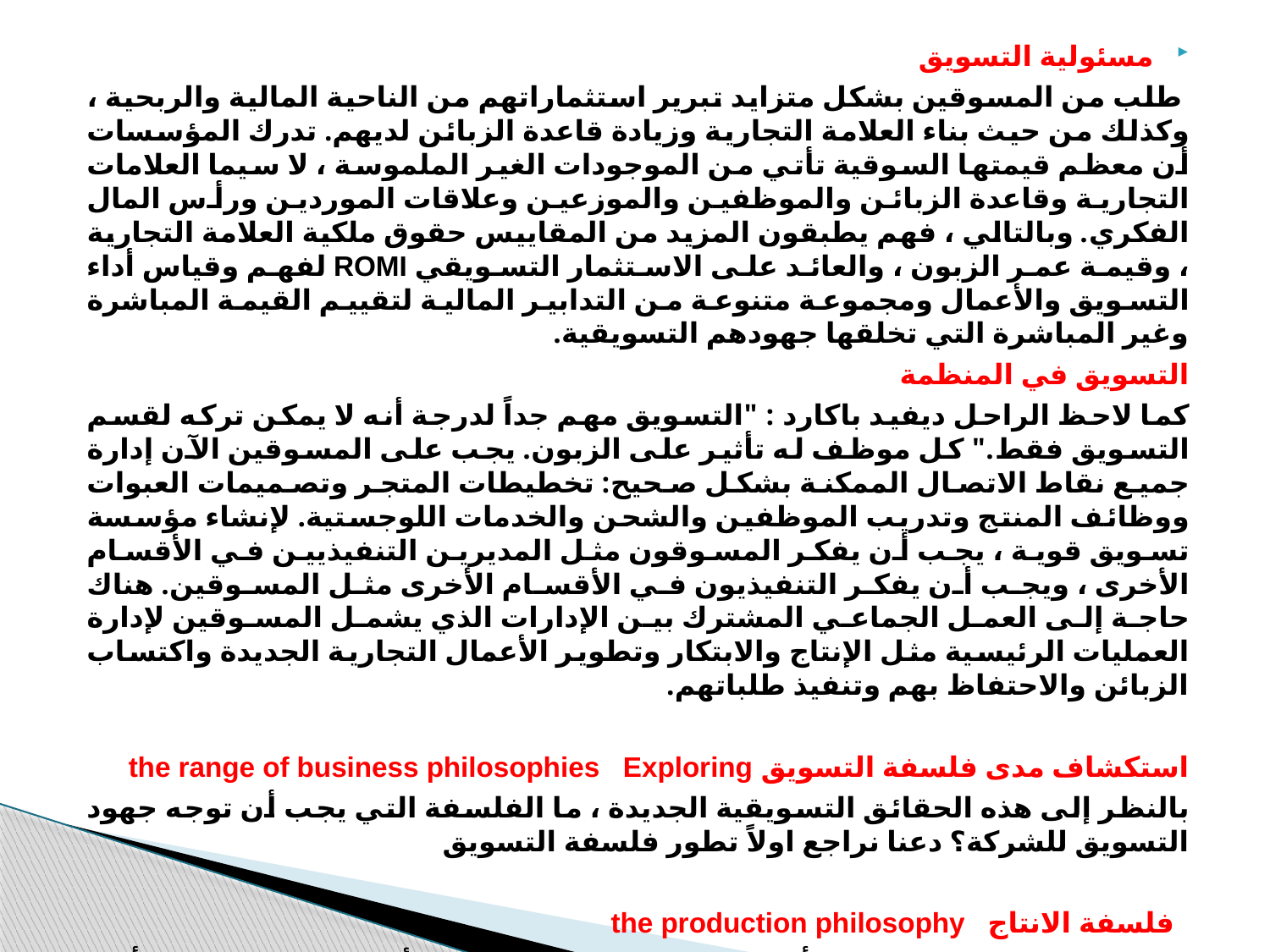

مسئولية التسويق
 طلب من المسوقين بشكل متزايد تبرير استثماراتهم من الناحية المالية والربحية ، وكذلك من حيث بناء العلامة التجارية وزيادة قاعدة الزبائن لديهم. تدرك المؤسسات أن معظم قيمتها السوقية تأتي من الموجودات الغير الملموسة ، لا سيما العلامات التجارية وقاعدة الزبائن والموظفين والموزعين وعلاقات الموردين ورأس المال الفكري. وبالتالي ، فهم يطبقون المزيد من المقاييس حقوق ملكية العلامة التجارية ، وقيمة عمر الزبون ، والعائد على الاستثمار التسويقي ROMI لفهم وقياس أداء التسويق والأعمال ومجموعة متنوعة من التدابير المالية لتقييم القيمة المباشرة وغير المباشرة التي تخلقها جهودهم التسويقية.
التسويق في المنظمة
كما لاحظ الراحل ديفيد باكارد : "التسويق مهم جداً لدرجة أنه لا يمكن تركه لقسم التسويق فقط." كل موظف له تأثير على الزبون. يجب على المسوقين الآن إدارة جميع نقاط الاتصال الممكنة بشكل صحيح: تخطيطات المتجر وتصميمات العبوات ووظائف المنتج وتدريب الموظفين والشحن والخدمات اللوجستية. لإنشاء مؤسسة تسويق قوية ، يجب أن يفكر المسوقون مثل المديرين التنفيذيين في الأقسام الأخرى ، ويجب أن يفكر التنفيذيون في الأقسام الأخرى مثل المسوقين. هناك حاجة إلى العمل الجماعي المشترك بين الإدارات الذي يشمل المسوقين لإدارة العمليات الرئيسية مثل الإنتاج والابتكار وتطوير الأعمال التجارية الجديدة واكتساب الزبائن والاحتفاظ بهم وتنفيذ طلباتهم.

استكشاف مدى فلسفة التسويق the range of business philosophies   Exploring
بالنظر إلى هذه الحقائق التسويقية الجديدة ، ما الفلسفة التي يجب أن توجه جهود التسويق للشركة؟ دعنا نراجع اولاً تطور فلسفة التسويق

  فلسفة الانتاج   the production philosophy
تعتبر فلسفة الإنتاج من أقدم المفاهيم في مجال الأعمال. تنص على أن المستهلكين يفضلون المنتجات المتاحة بشكل واسع وغير مكلفة. يركز مدراء الأعمال الموجهة نحو الإنتاج على تحقيق كفاءة إنتاج عالية وتكاليف منخفضة وتوزيع بشكل كبير. كان هذا التوجه منطقياً في البلدان النامية مثل الصين ، حيث استفادت أكبر شركة مصنعة لأجهزة الكمبيوتر الشخصية ، Legend(المالك الرئيسي لمجموعة (Lenovo ، )وعملاق الأجهزة المنزلية Haier من مجموعة العمالة الضخمة وغير المكلفة في البالد للسيطرة على السوق.